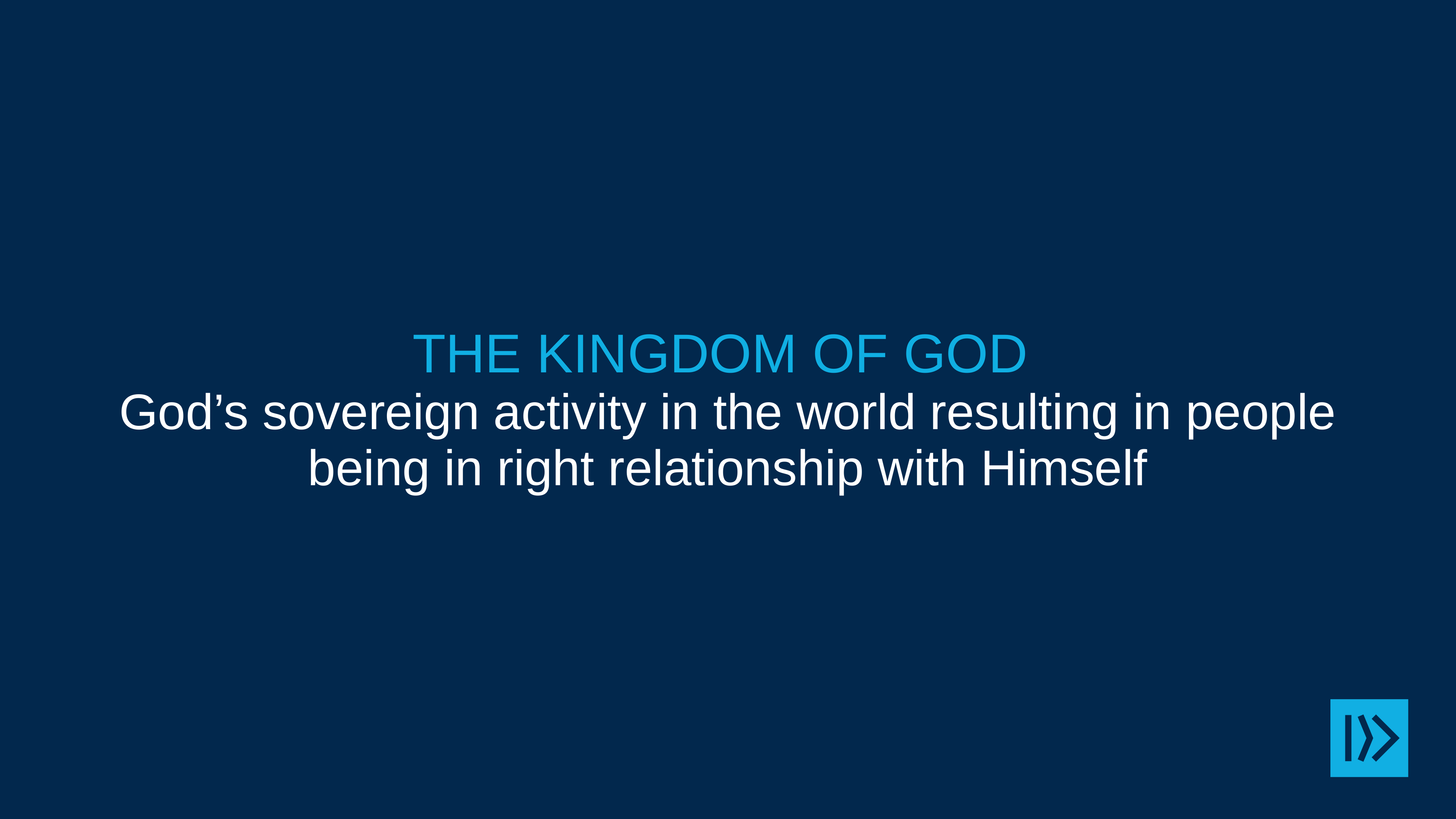

# THE KINGDOM OF GOD God’s sovereign activity in the world resulting in people being in right relationship with Himself